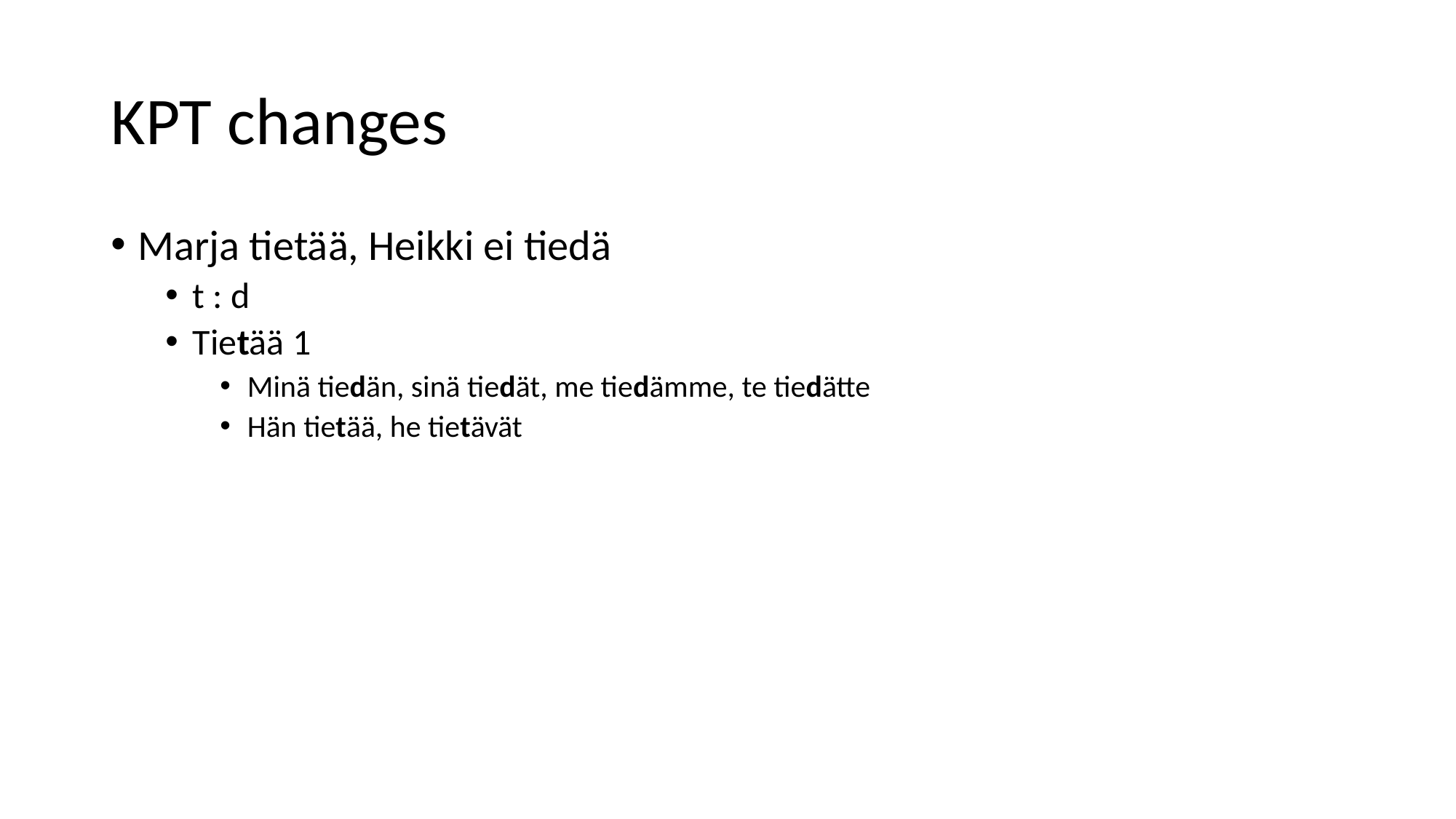

# KPT changes
Marja tietää, Heikki ei tiedä
t : d
Tietää 1
Minä tiedän, sinä tiedät, me tiedämme, te tiedätte
Hän tietää, he tietävät